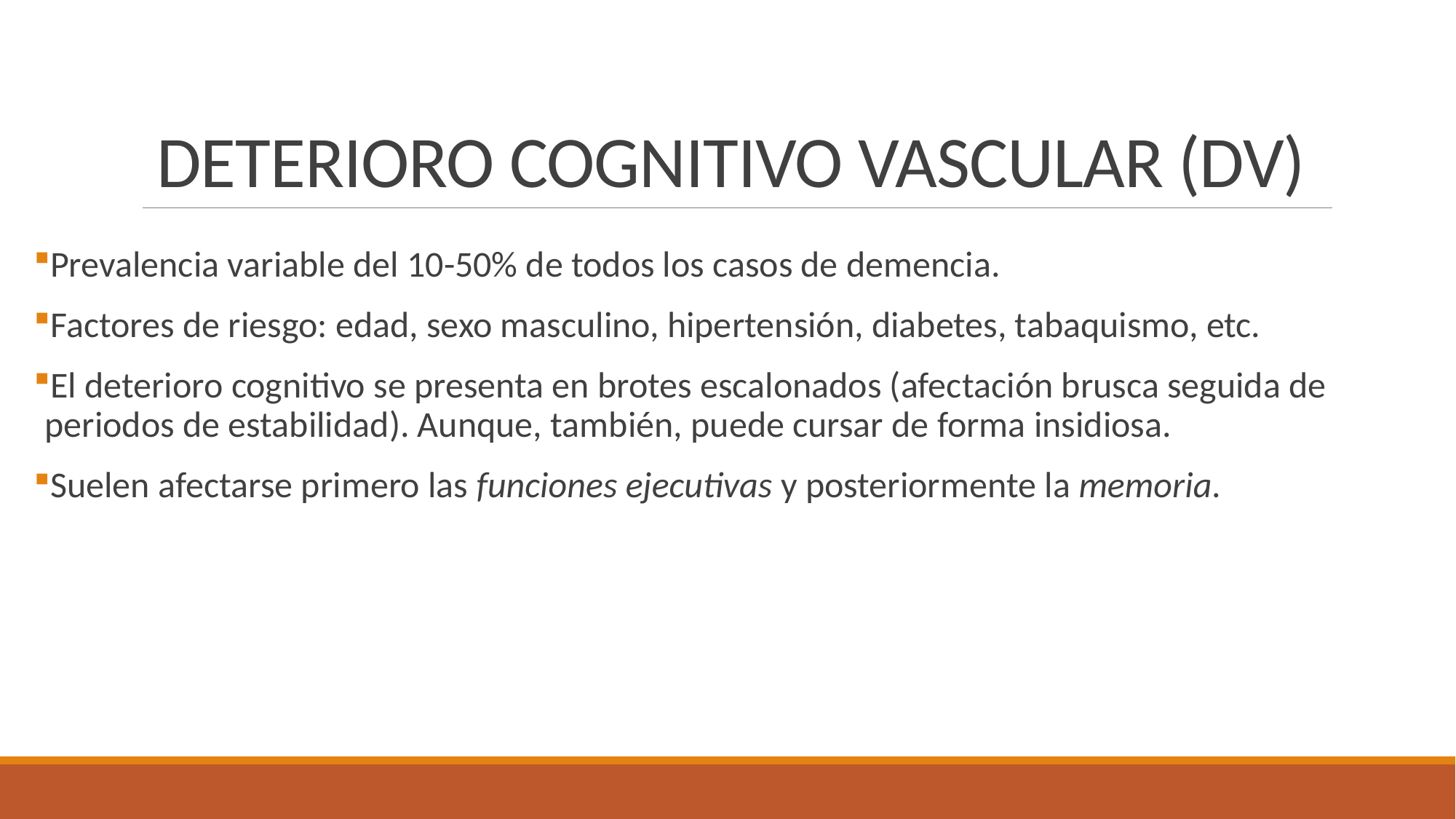

# DETERIORO COGNITIVO VASCULAR (DV)
Prevalencia variable del 10-50% de todos los casos de demencia.
Factores de riesgo: edad, sexo masculino, hipertensión, diabetes, tabaquismo, etc.
El deterioro cognitivo se presenta en brotes escalonados (afectación brusca seguida de periodos de estabilidad). Aunque, también, puede cursar de forma insidiosa.
Suelen afectarse primero las funciones ejecutivas y posteriormente la memoria.